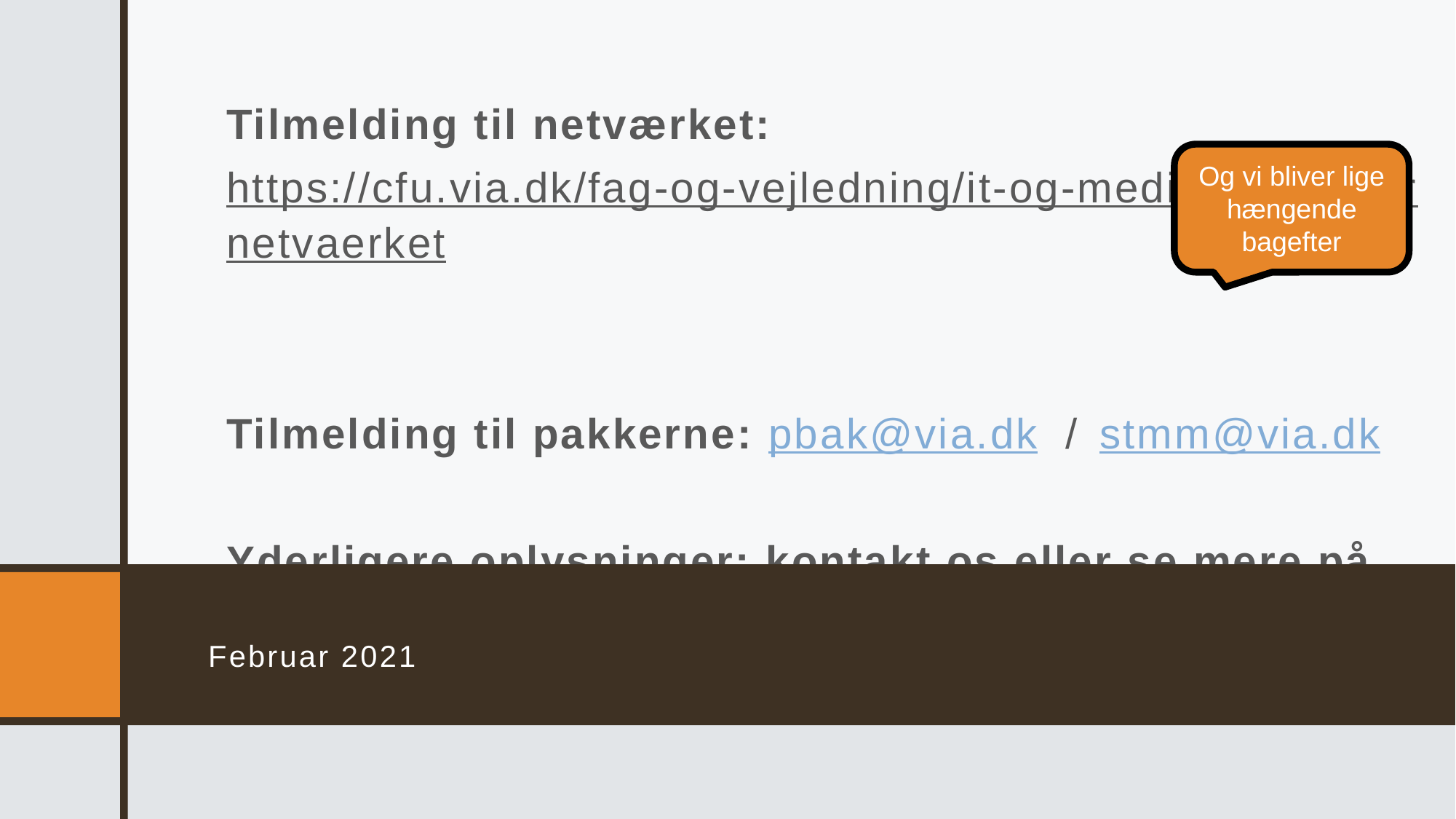

# Tilmelding til netværket: https://cfu.via.dk/fag-og-vejledning/it-og-medier/praktikernetvaerket Tilmelding til pakkerne: pbak@via.dk  /	stmm@via.dk Yderligere oplysninger: kontakt os eller se mere på https://cfu.via.dk/fag-og-vejledning/teknologiforstaaelse
Og vi bliver lige hængende bagefter

Februar 2021